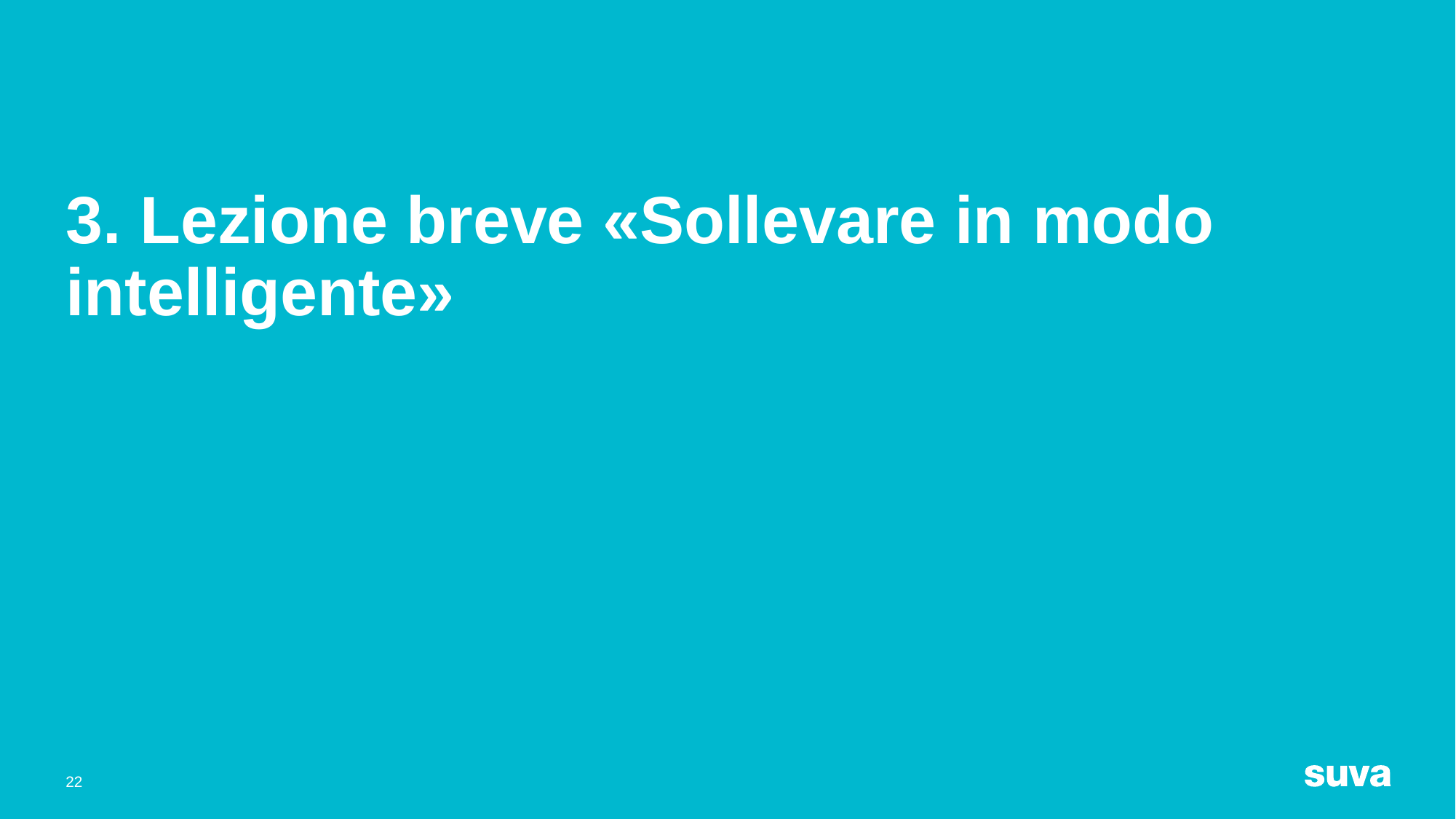

# 3. Lezione breve «Sollevare in modo intelligente»
22